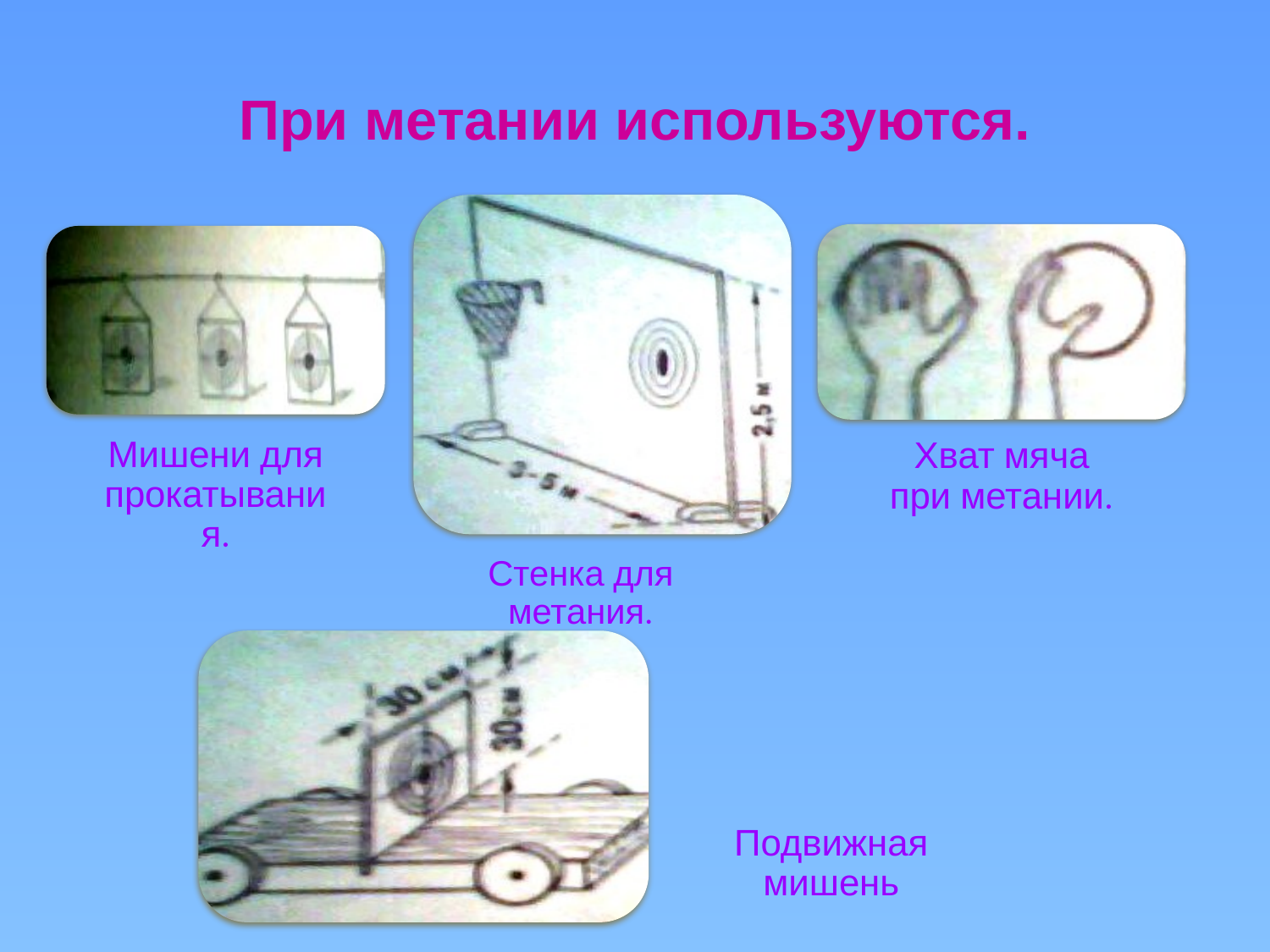

# При метании используются.
Мишени для прокатывания.
Стенка для метания.
Хват мяча при метании.
Подвижная мишень